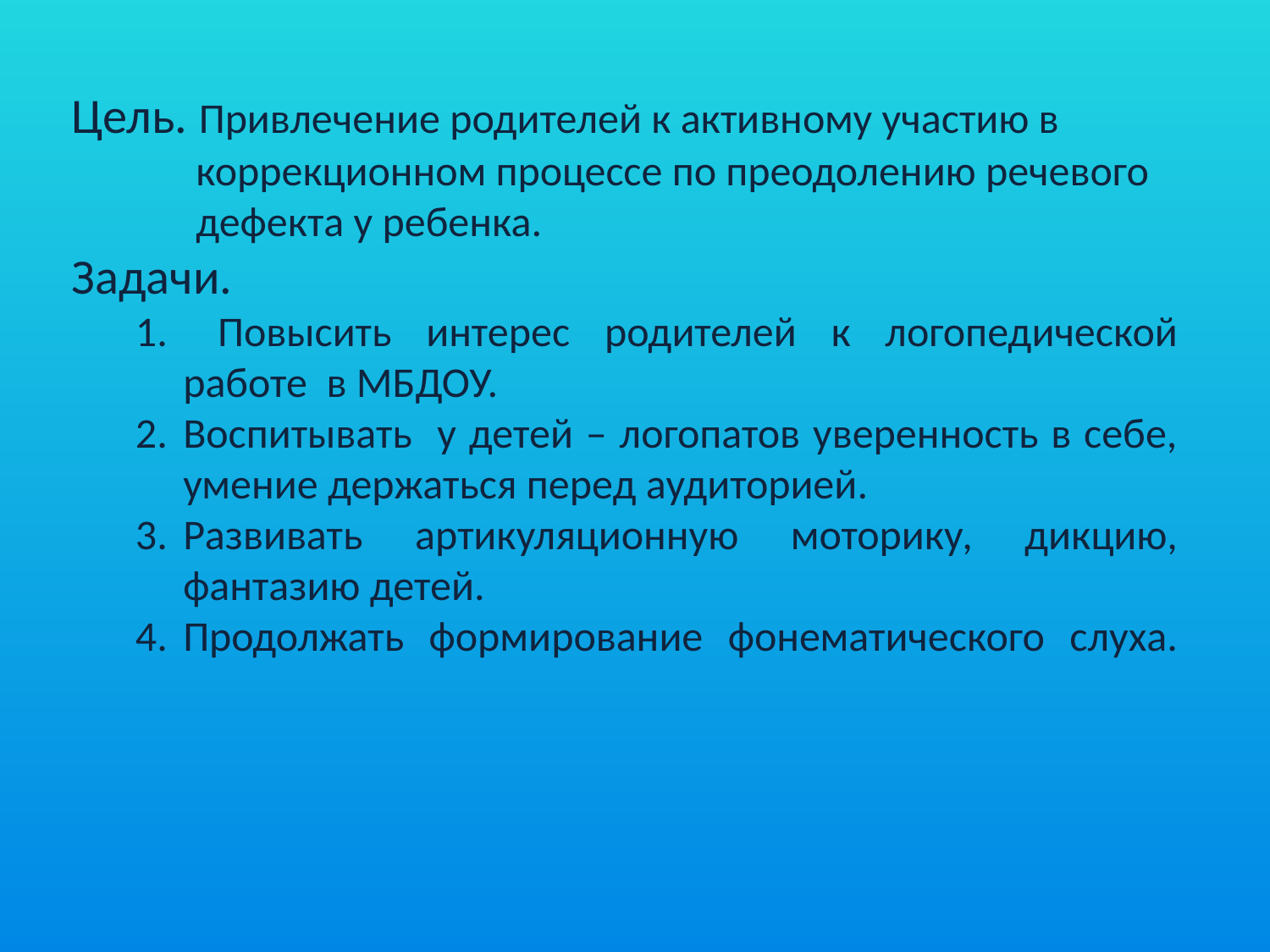

Цель. Привлечение родителей к активному участию в
             коррекционном процессе по преодолению речевого
             дефекта у ребенка.
Задачи.
 Повысить интерес родителей к логопедической работе  в МБДОУ.
Воспитывать  у детей – логопатов уверенность в себе, умение держаться перед аудиторией.
Развивать артикуляционную моторику, дикцию, фантазию детей.
Продолжать формирование фонематического слуха.